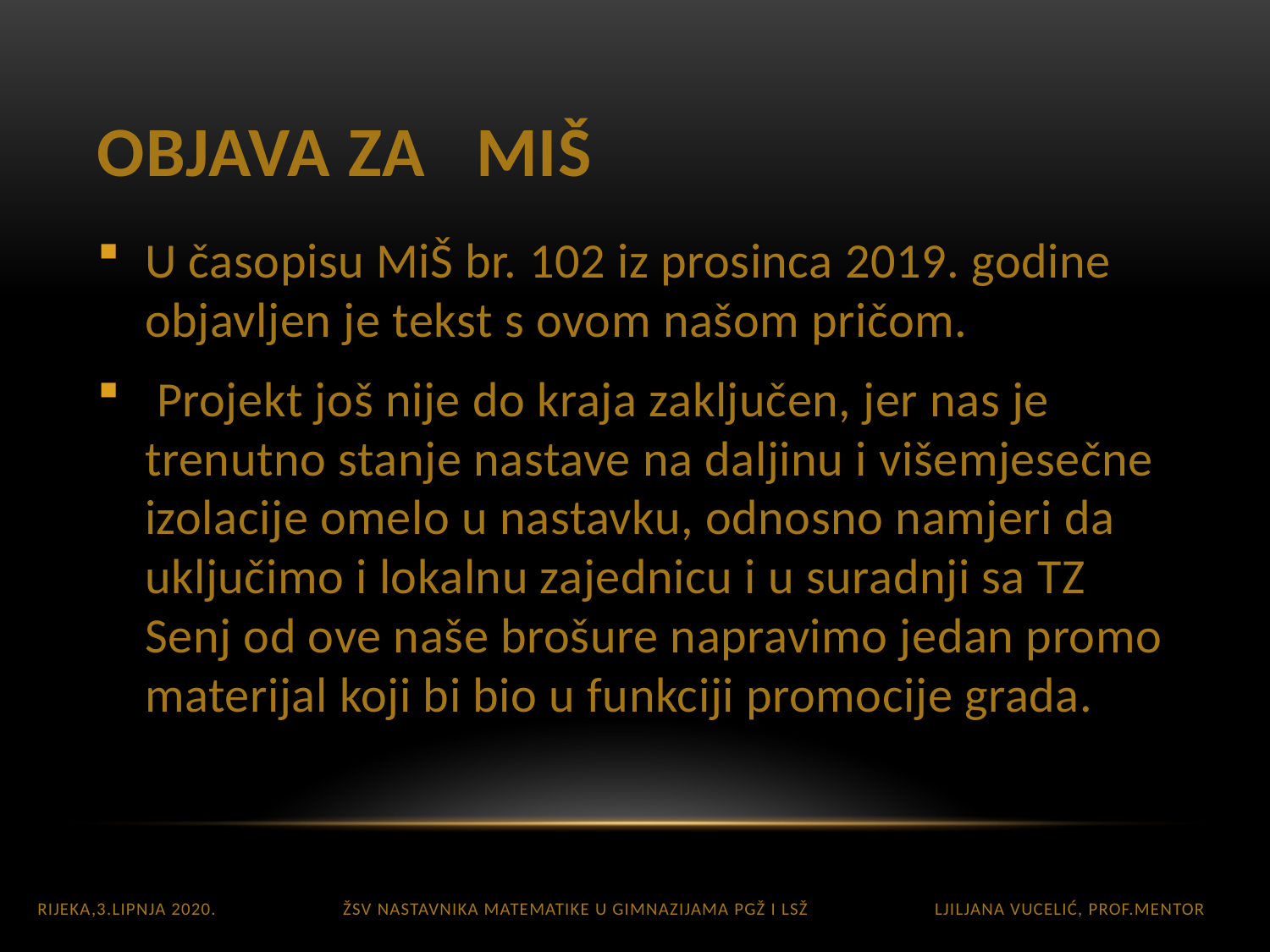

# Objava za   miš
U časopisu MiŠ br. 102 iz prosinca 2019. godine objavljen je tekst s ovom našom pričom.
 Projekt još nije do kraja zaključen, jer nas je trenutno stanje nastave na daljinu i višemjesečne izolacije omelo u nastavku, odnosno namjeri da uključimo i lokalnu zajednicu i u suradnji sa TZ Senj od ove naše brošure napravimo jedan promo materijal koji bi bio u funkciji promocije grada.
Rijeka,3.lipnja 2020.                         ŽSV nastavnika matematike u gimnazijama PGŽ i LSŽ                         Ljiljana Vucelić, prof.mentor